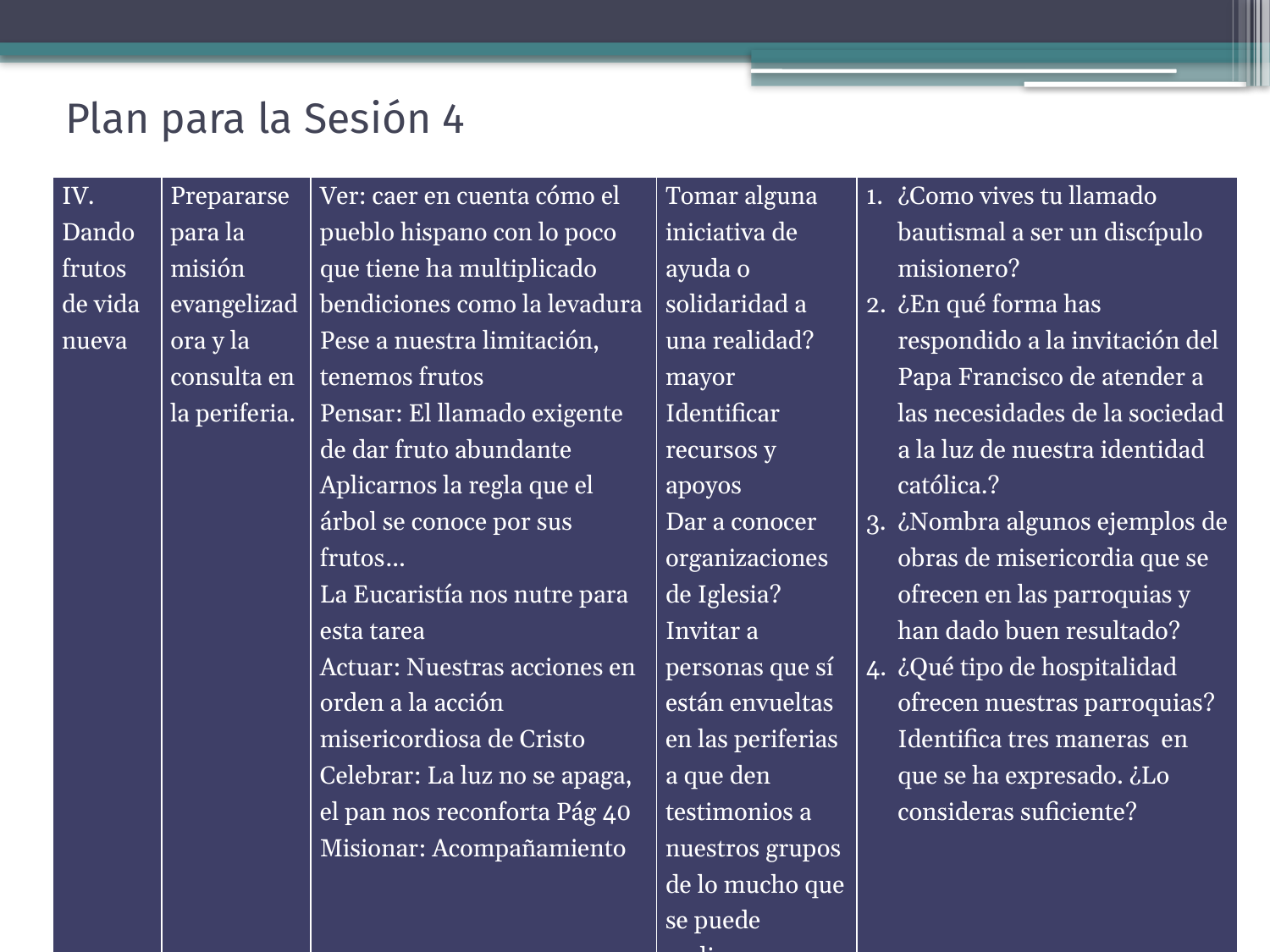

# Plan para la Sesión 4
| IV. Dando frutos de vida nueva | Prepararse para la misión evangelizadora y la consulta en la periferia. | Ver: caer en cuenta cómo el pueblo hispano con lo poco que tiene ha multiplicado bendiciones como la levadura Pese a nuestra limitación, tenemos frutos Pensar: El llamado exigente de dar fruto abundante Aplicarnos la regla que el árbol se conoce por sus frutos… La Eucaristía nos nutre para esta tarea Actuar: Nuestras acciones en orden a la acción misericordiosa de Cristo Celebrar: La luz no se apaga, el pan nos reconforta Pág 40 Misionar: Acompañamiento | Tomar alguna iniciativa de ayuda o solidaridad a una realidad? mayor Identificar recursos y apoyos Dar a conocer organizaciones de Iglesia? Invitar a personas que sí están envueltas en las periferias a que den testimonios a nuestros grupos de lo mucho que se puede realizar. | ¿Como vives tu llamado bautismal a ser un discípulo misionero? ¿En qué forma has respondido a la invitación del Papa Francisco de atender a las necesidades de la sociedad a la luz de nuestra identidad católica.? ¿Nombra algunos ejemplos de obras de misericordia que se ofrecen en las parroquias y han dado buen resultado? ¿Qué tipo de hospitalidad ofrecen nuestras parroquias? Identifica tres maneras en que se ha expresado. ¿Lo consideras suficiente? |
| --- | --- | --- | --- | --- |